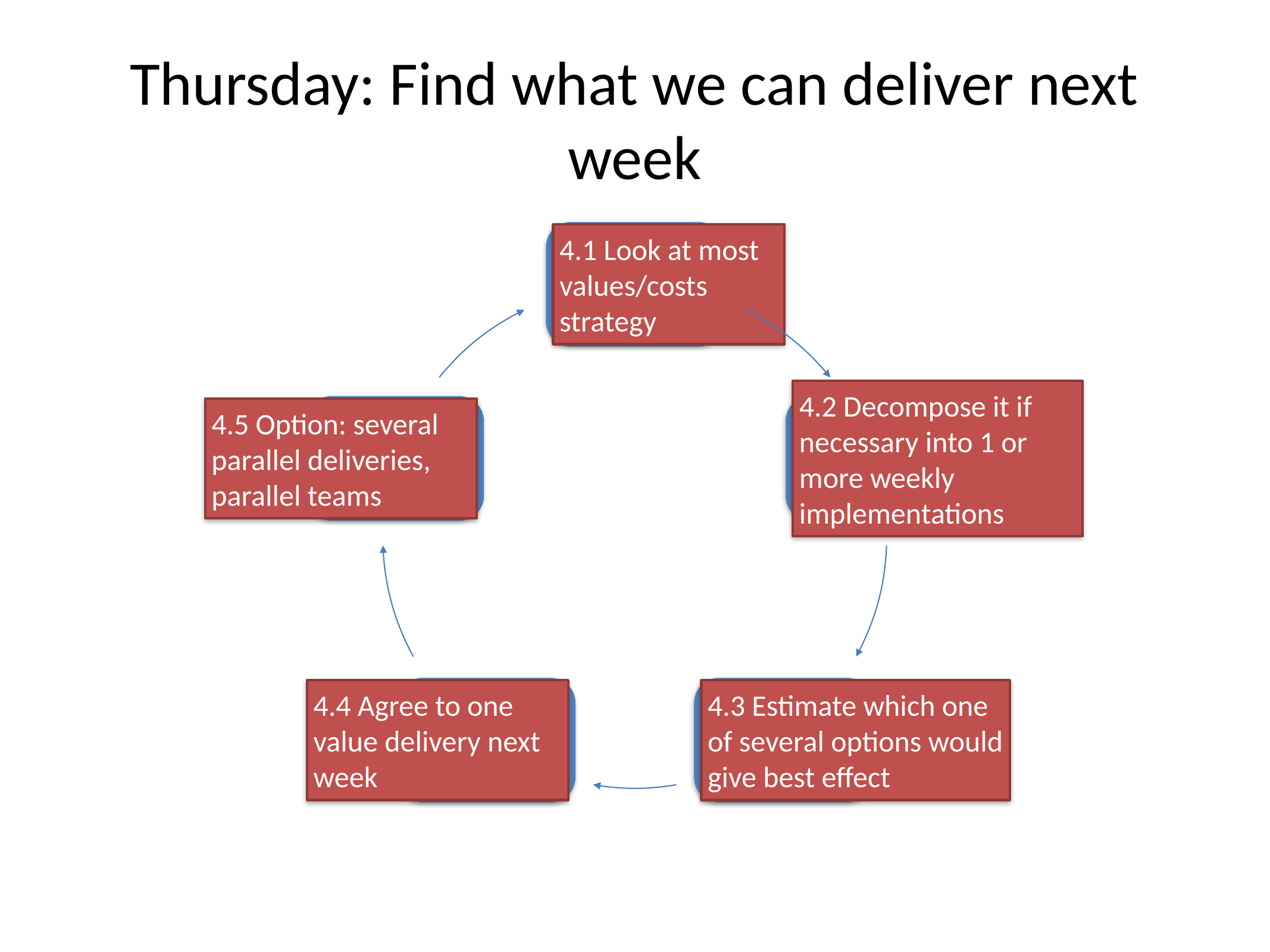

# Thursday: Find what we can deliver next week

4.1 Look at most values/costs strategy

4.2 Decompose it if necessary into 1 or more weekly implementations

4.5 Option: several parallel deliveries, parallel teams

4.3 Estimate which one of several options would give best effect

4.4 Agree to one value delivery next week

82